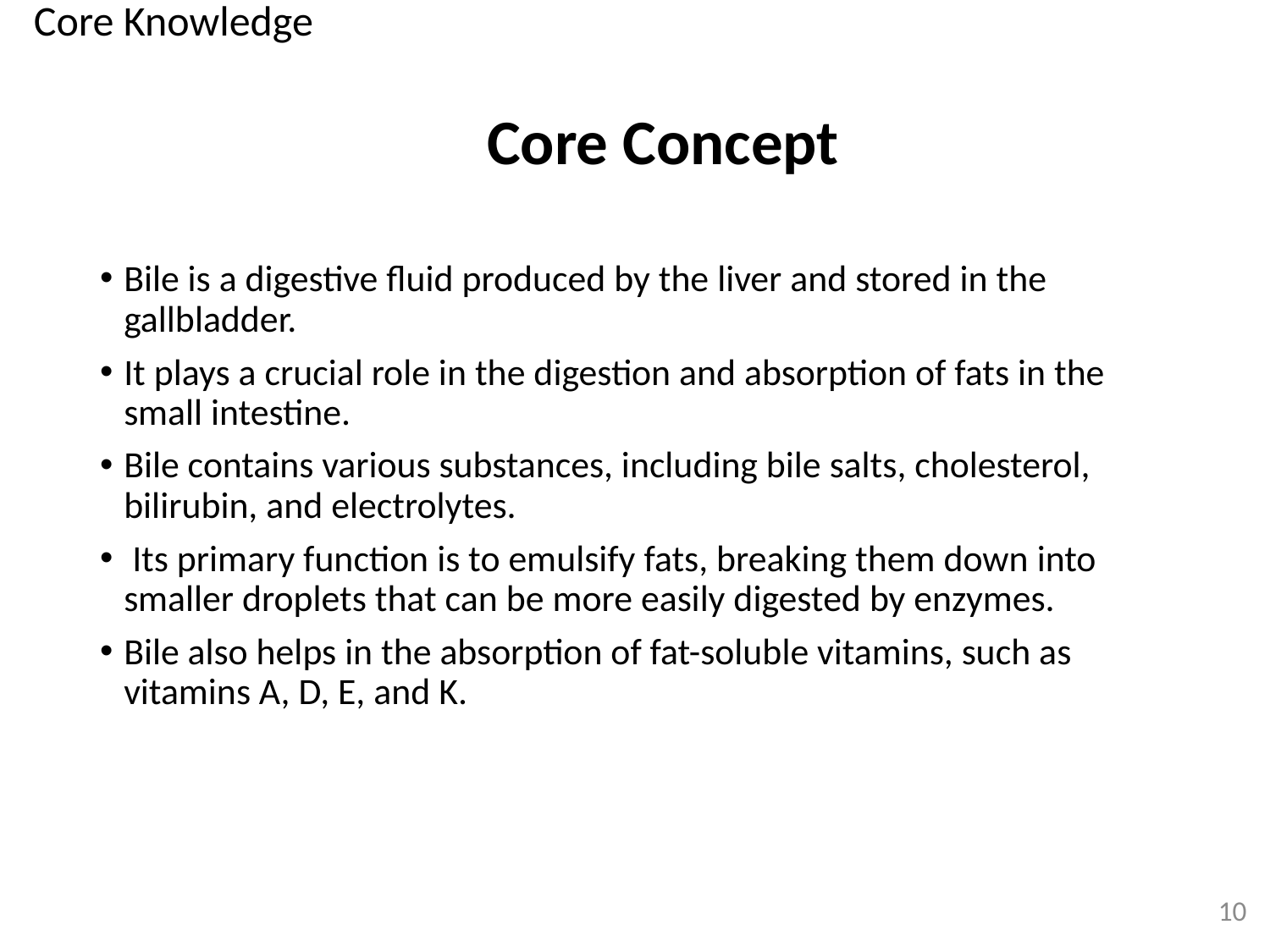

Core Knowledge

# Core Concept
Bile is a digestive fluid produced by the liver and stored in the gallbladder.
It plays a crucial role in the digestion and absorption of fats in the small intestine.
Bile contains various substances, including bile salts, cholesterol, bilirubin, and electrolytes.
 Its primary function is to emulsify fats, breaking them down into smaller droplets that can be more easily digested by enzymes.
Bile also helps in the absorption of fat-soluble vitamins, such as vitamins A, D, E, and K.

10